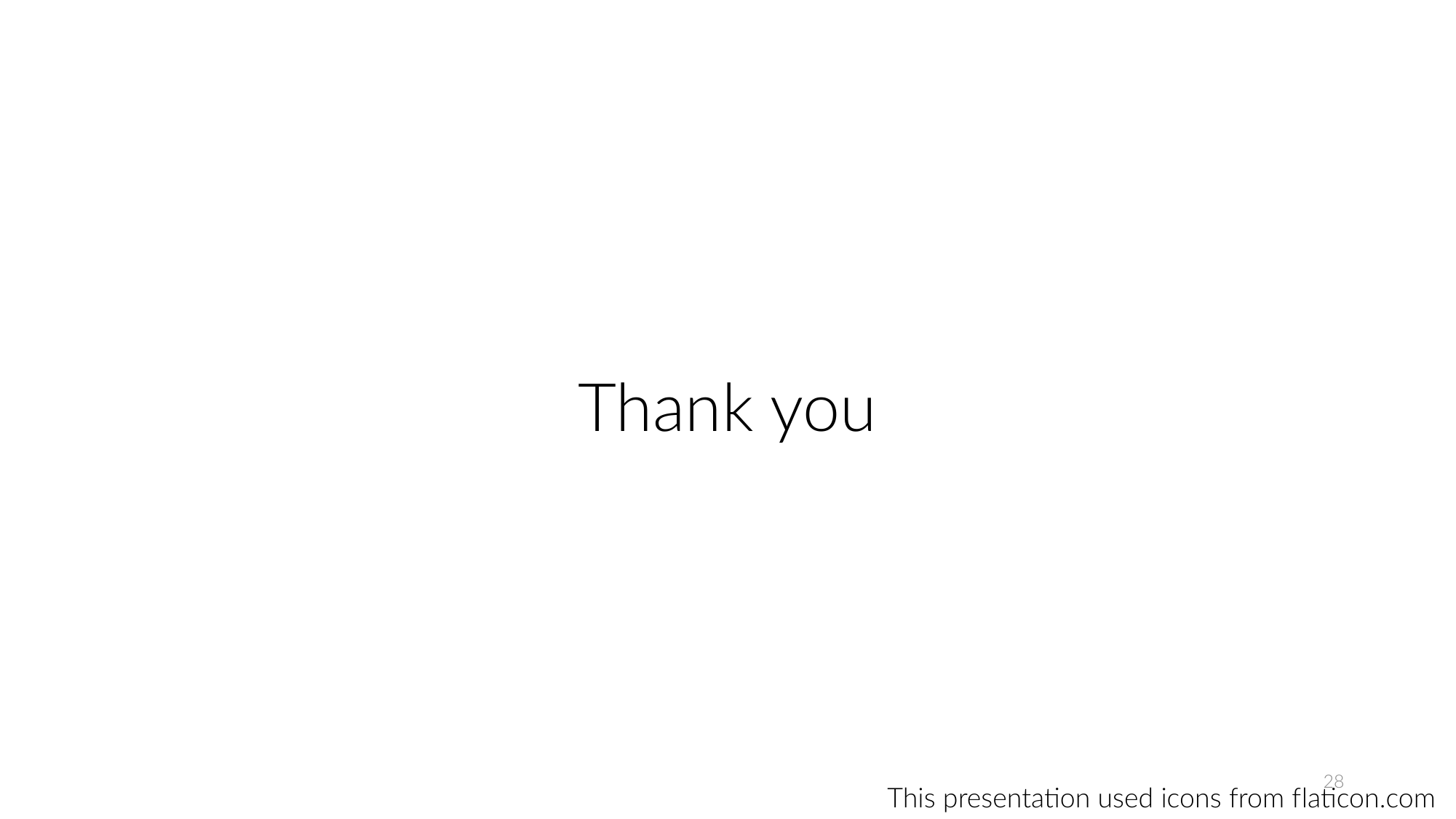

# Thank you
28
This presentation used icons from flaticon.com